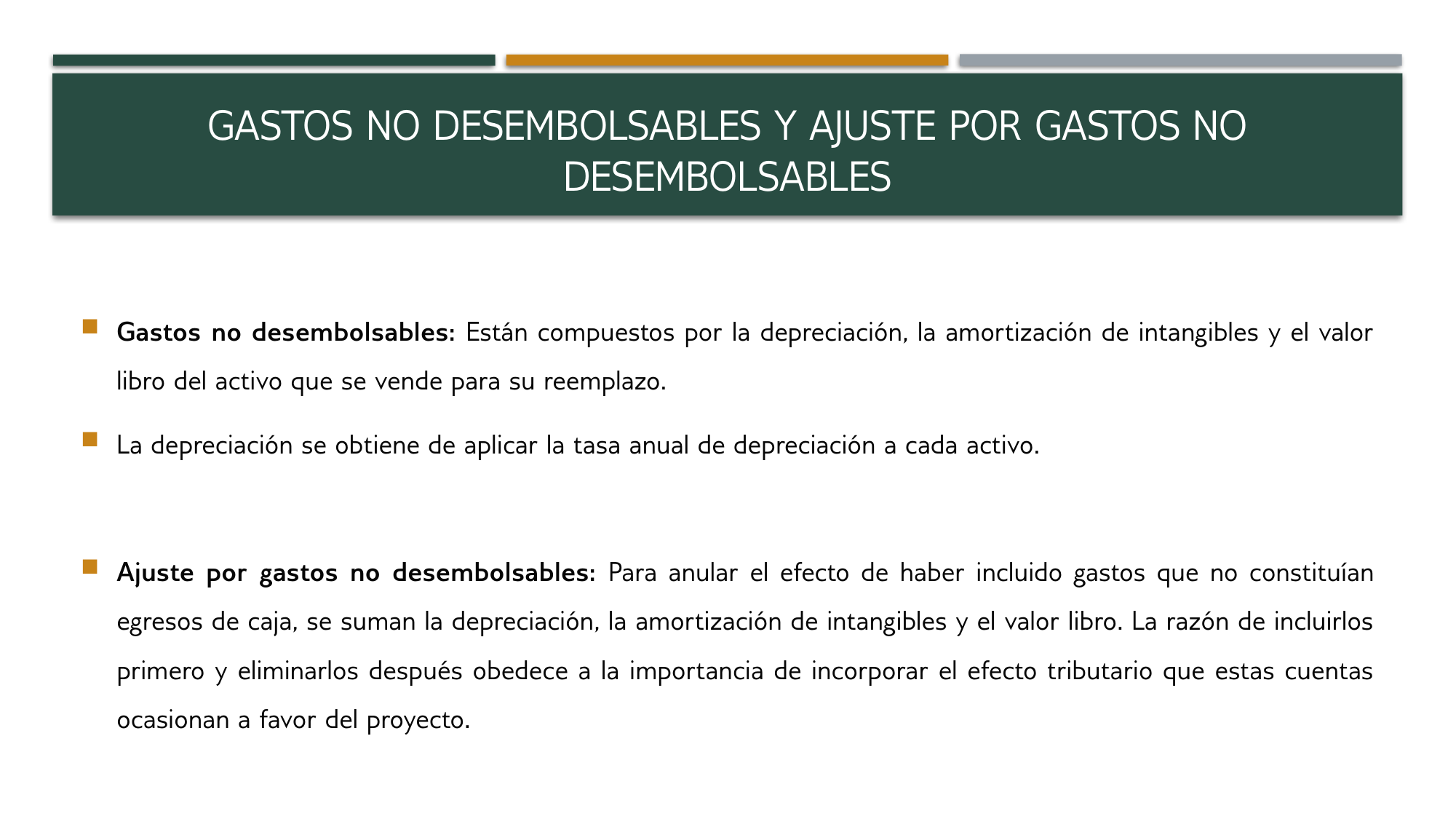

# Gastos no desembolsables y Ajuste por gastos no desembolsables
Gastos no desembolsables: Están compuestos por la depreciación, la amortización de intangibles y el valor libro del activo que se vende para su reemplazo.
La depreciación se obtiene de aplicar la tasa anual de depreciación a cada activo.

Ajuste por gastos no desembolsables: Para anular el efecto de haber incluido gastos que no constituían egresos de caja, se suman la depreciación, la amortización de intangibles y el valor libro. La razón de incluirlos primero y eliminarlos después obedece a la importancia de incorporar el efecto tributario que estas cuentas ocasionan a favor del proyecto.